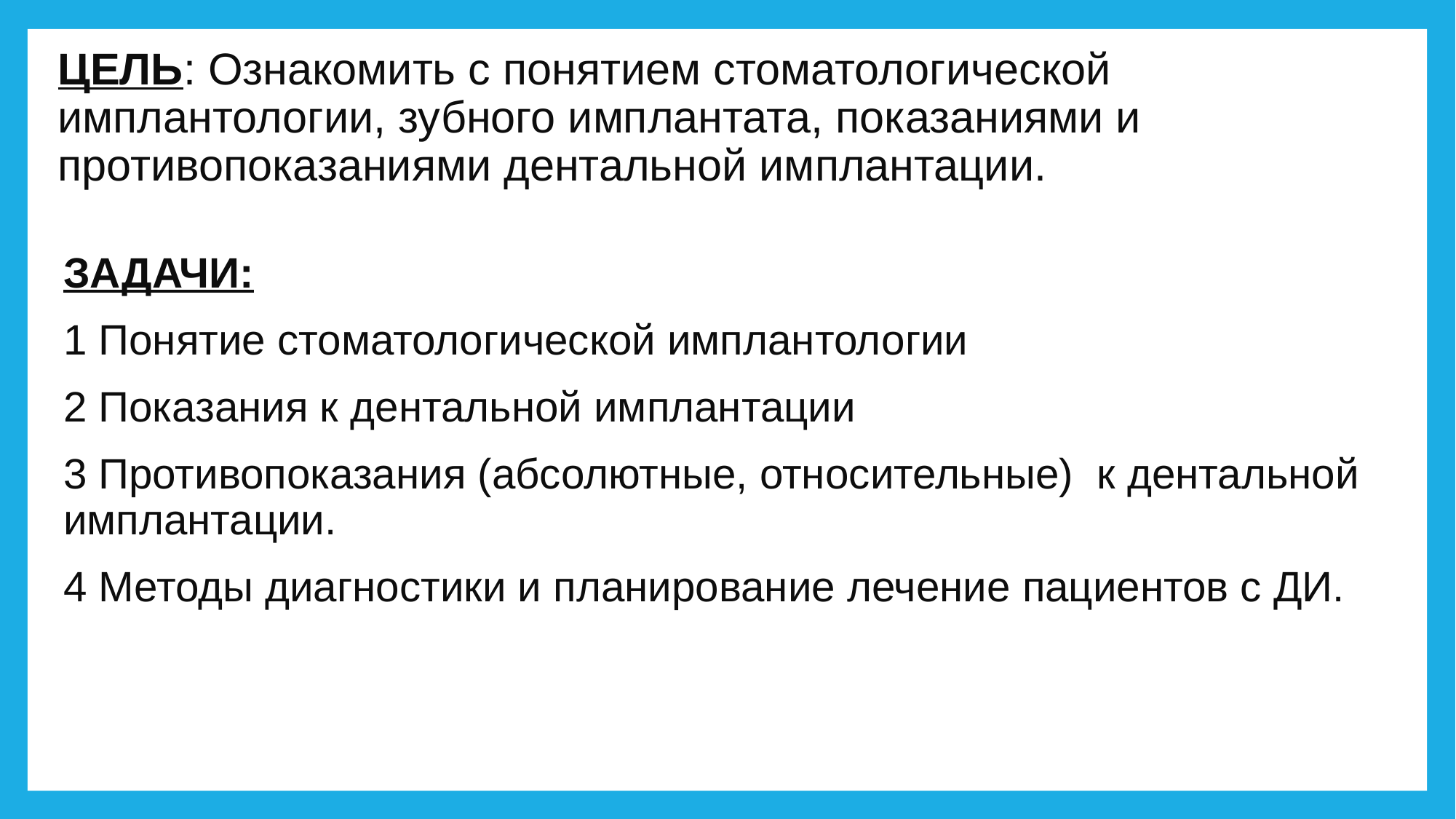

# ЦЕЛЬ: Ознакомить с понятием стоматологической имплантологии, зубного имплантата, показаниями и противопоказаниями дентальной имплантации.
ЗАДАЧИ:
1 Понятие стоматологической имплантологии
2 Показания к дентальной имплантации
3 Противопоказания (абсолютные, относительные)  к дентальной имплантации.
4 Методы диагностики и планирование лечение пациентов с ДИ.